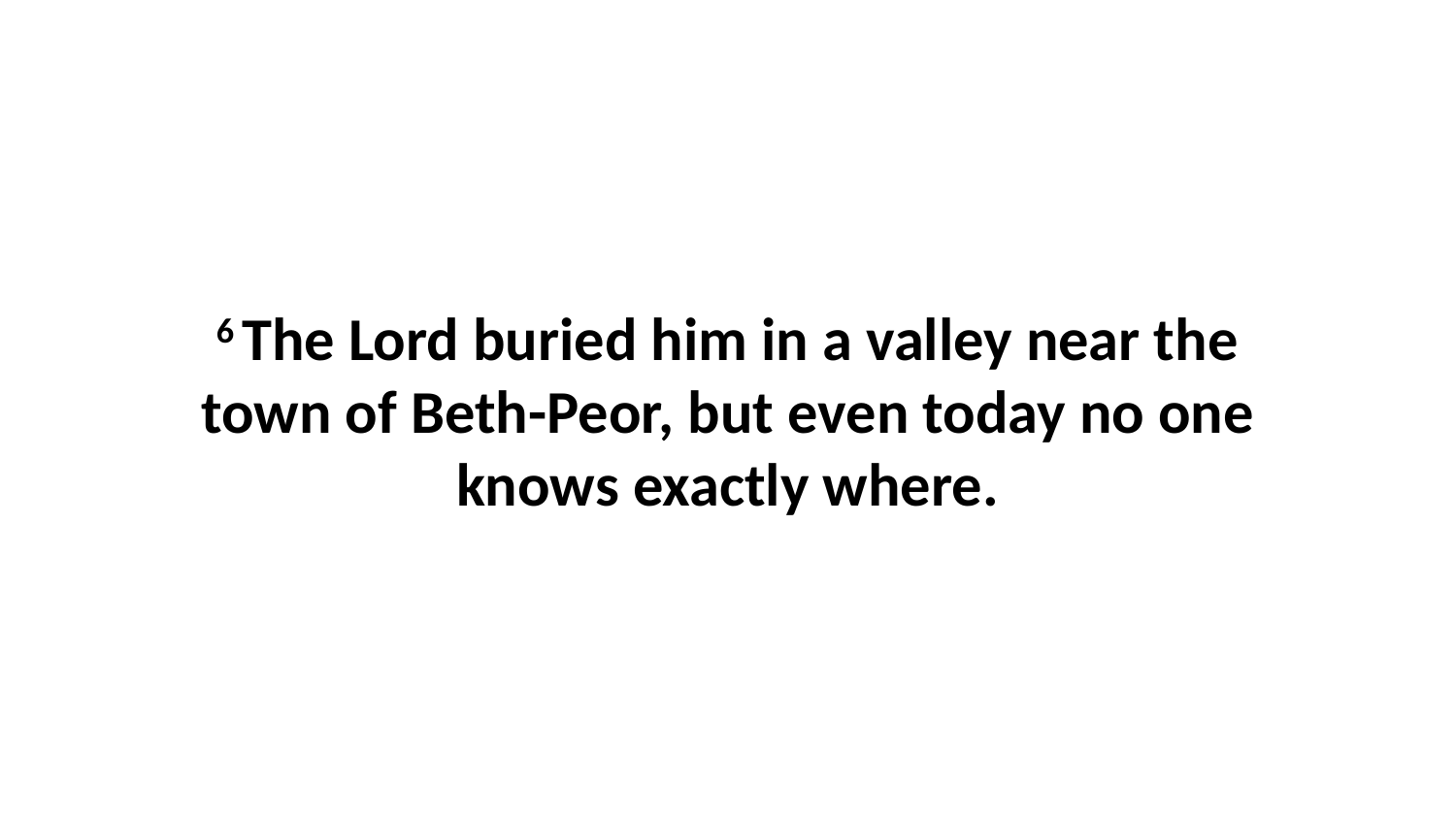

6 The Lord buried him in a valley near the town of Beth-Peor, but even today no one knows exactly where.